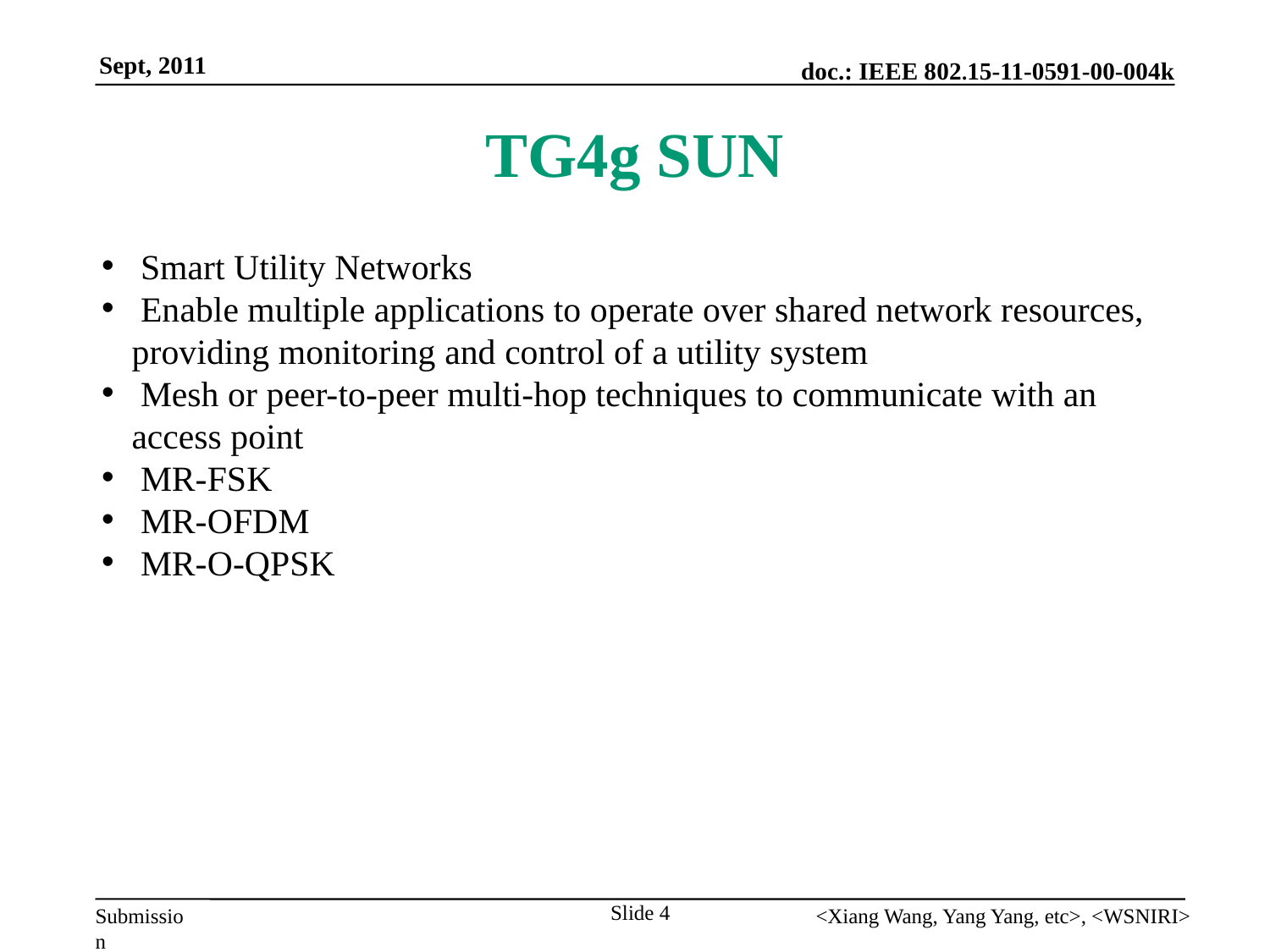

# TG4g SUN
 Smart Utility Networks
 Enable multiple applications to operate over shared network resources, providing monitoring and control of a utility system
 Mesh or peer-to-peer multi-hop techniques to communicate with an access point
 MR-FSK
 MR-OFDM
 MR-O-QPSK
Slide 4